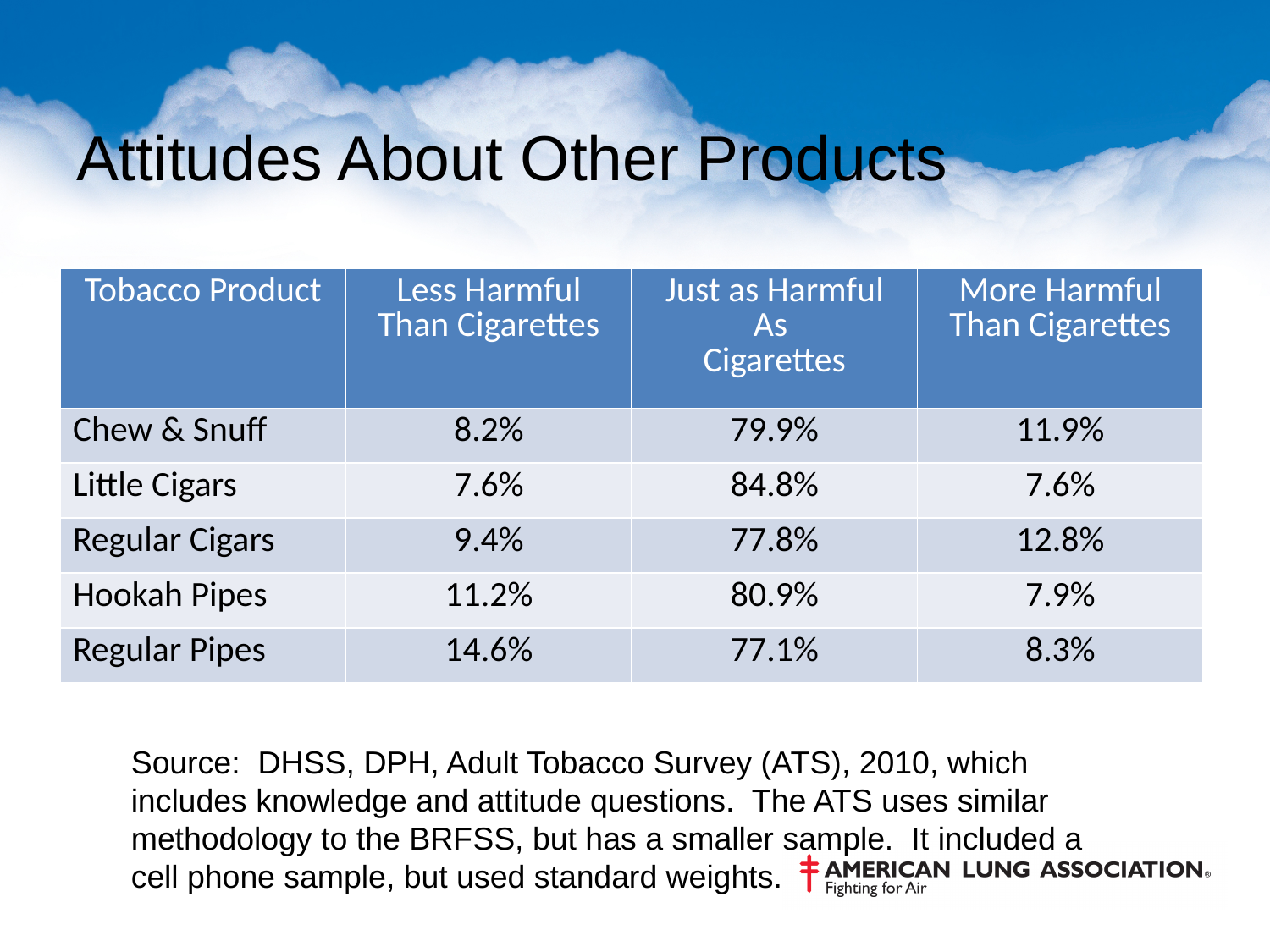

# Attitudes About Other Products
| Tobacco Product | Less Harmful Than Cigarettes | Just as Harmful As Cigarettes | More Harmful Than Cigarettes |
| --- | --- | --- | --- |
| Chew & Snuff | 8.2% | 79.9% | 11.9% |
| Little Cigars | 7.6% | 84.8% | 7.6% |
| Regular Cigars | 9.4% | 77.8% | 12.8% |
| Hookah Pipes | 11.2% | 80.9% | 7.9% |
| Regular Pipes | 14.6% | 77.1% | 8.3% |
Source:  DHSS, DPH, Adult Tobacco Survey (ATS), 2010, which includes knowledge and attitude questions.  The ATS uses similar methodology to the BRFSS, but has a smaller sample.  It included a cell phone sample, but used standard weights.